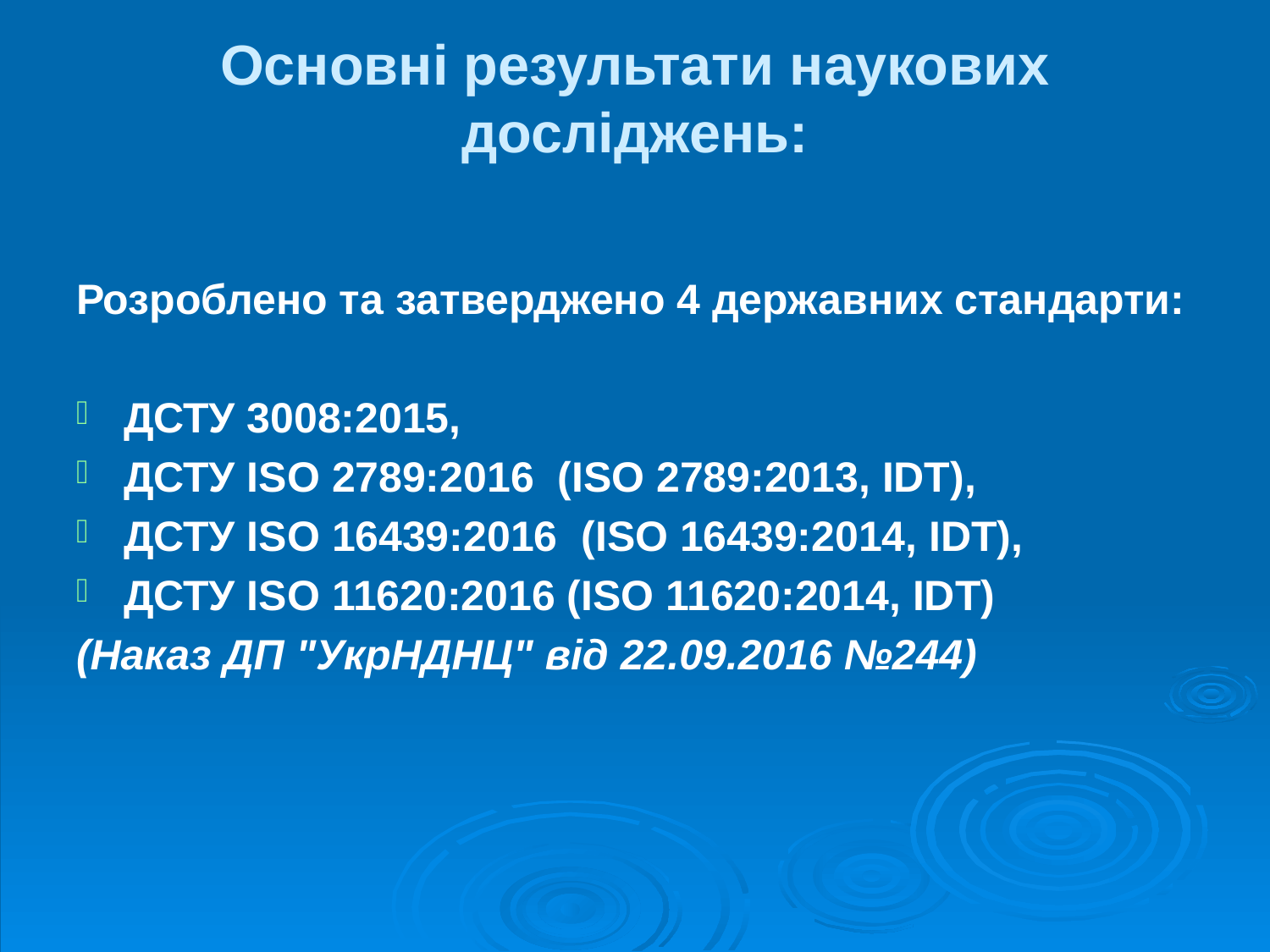

# Основні результати наукових досліджень:
Розроблено та затверджено 4 державних стандарти:
ДСТУ 3008:2015,
ДСТУ ISO 2789:2016  (ISO 2789:2013, IDT),
ДСТУ ISO 16439:2016  (ISO 16439:2014, IDT),
ДСТУ ISO 11620:2016 (ISO 11620:2014, IDT)
(Наказ ДП "УкрНДНЦ" від 22.09.2016 №244)